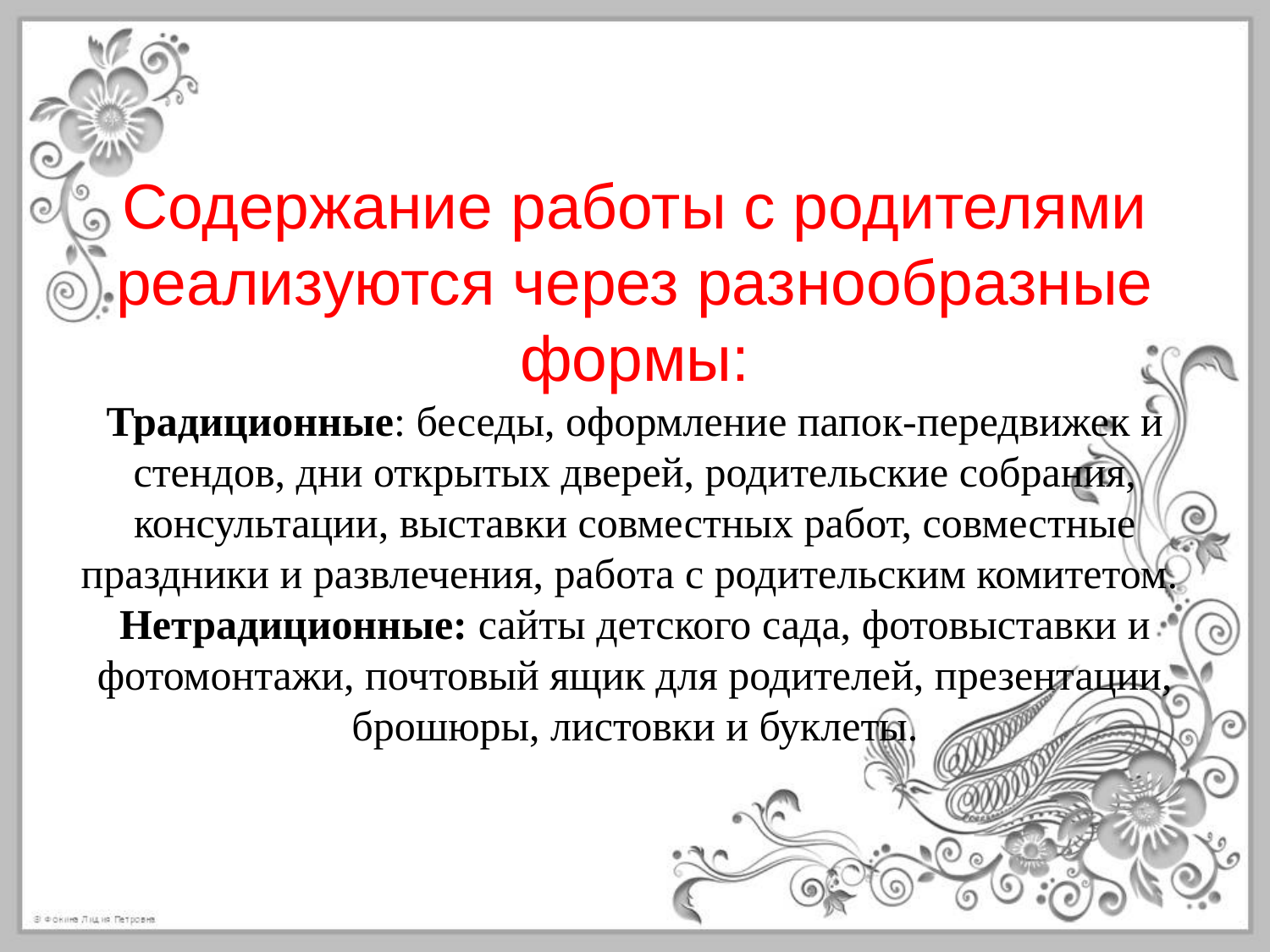

# Содержание работы с родителями реализуются через разнообразные формы: Традиционные: беседы, оформление папок-передвижек и стендов, дни открытых дверей, родительские собрания, консультации, выставки совместных работ, совместные праздники и развлечения, работа с родительским комитетом. Нетрадиционные: сайты детского сада, фотовыставки и фотомонтажи, почтовый ящик для родителей, презентации, брошюры, листовки и буклеты.